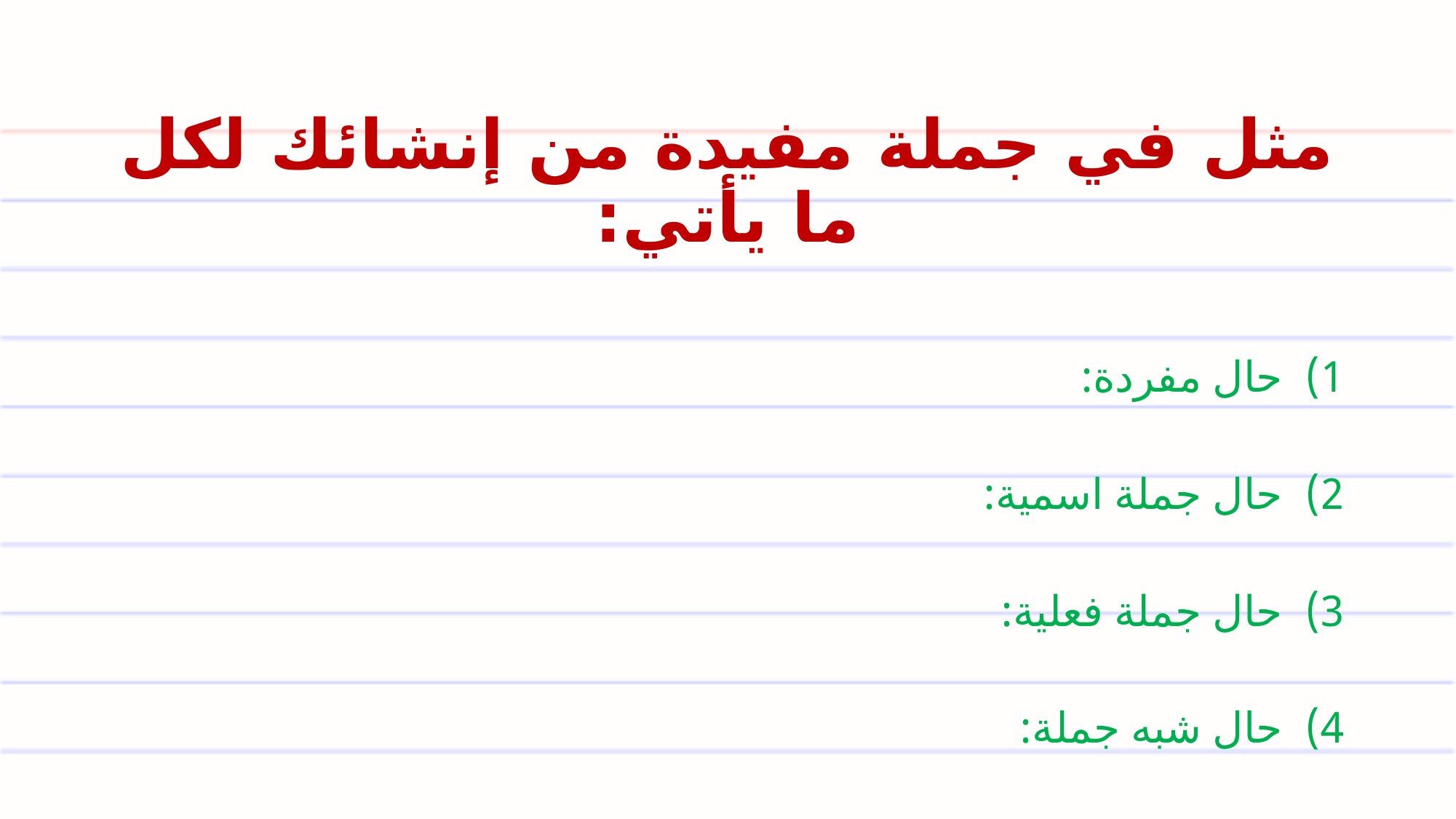

# مثل في جملة مفيدة من إنشائك لكل ما يأتي:
حال مفردة:
حال جملة اسمية:
حال جملة فعلية:
حال شبه جملة: